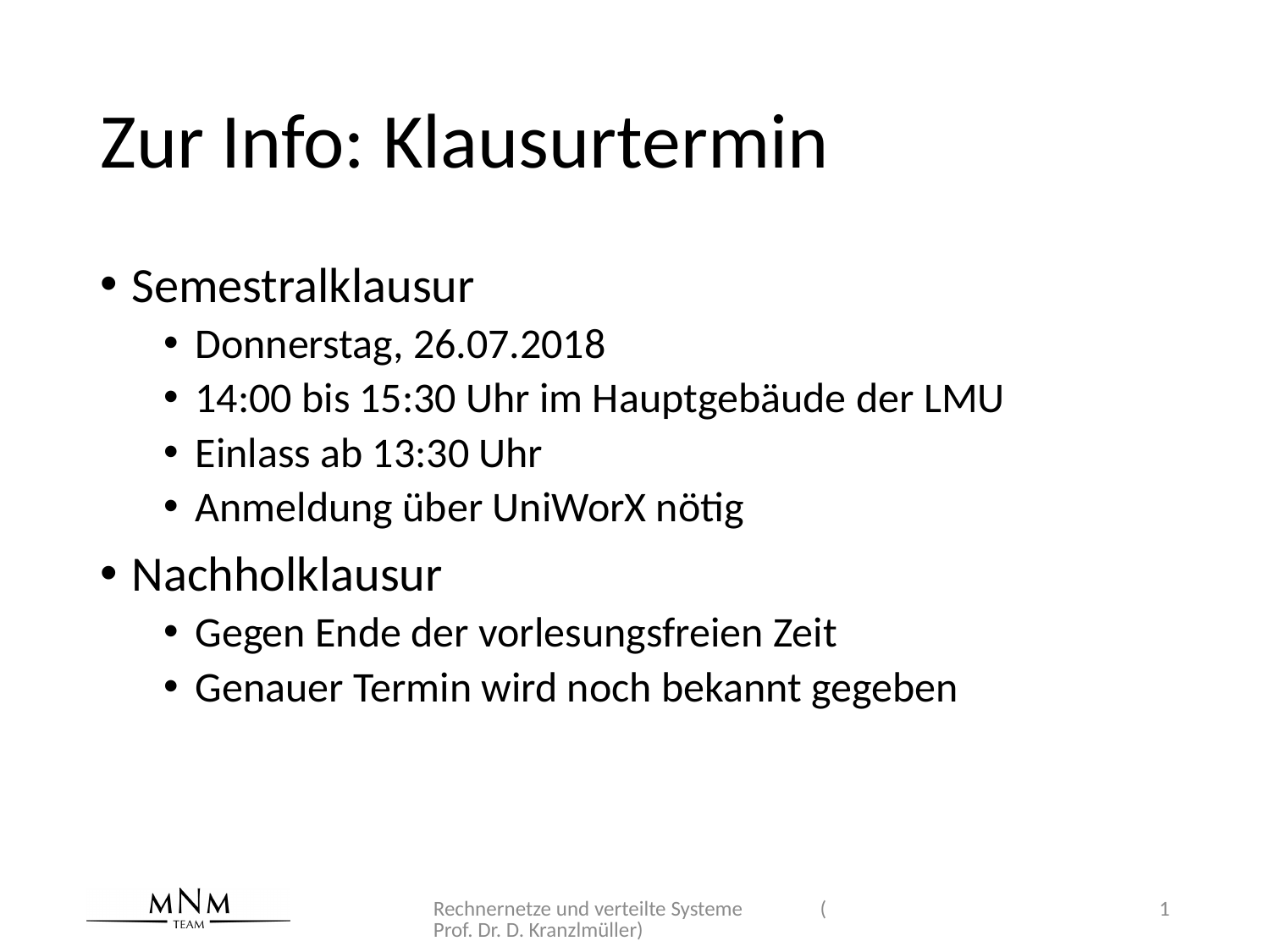

# Zur Info: Klausurtermin
Semestralklausur
Donnerstag, 26.07.2018
14:00 bis 15:30 Uhr im Hauptgebäude der LMU
Einlass ab 13:30 Uhr
Anmeldung über UniWorX nötig
Nachholklausur
Gegen Ende der vorlesungsfreien Zeit
Genauer Termin wird noch bekannt gegeben
Rechnernetze und verteilte Systeme                (Prof. Dr. D. Kranzlmüller)
1